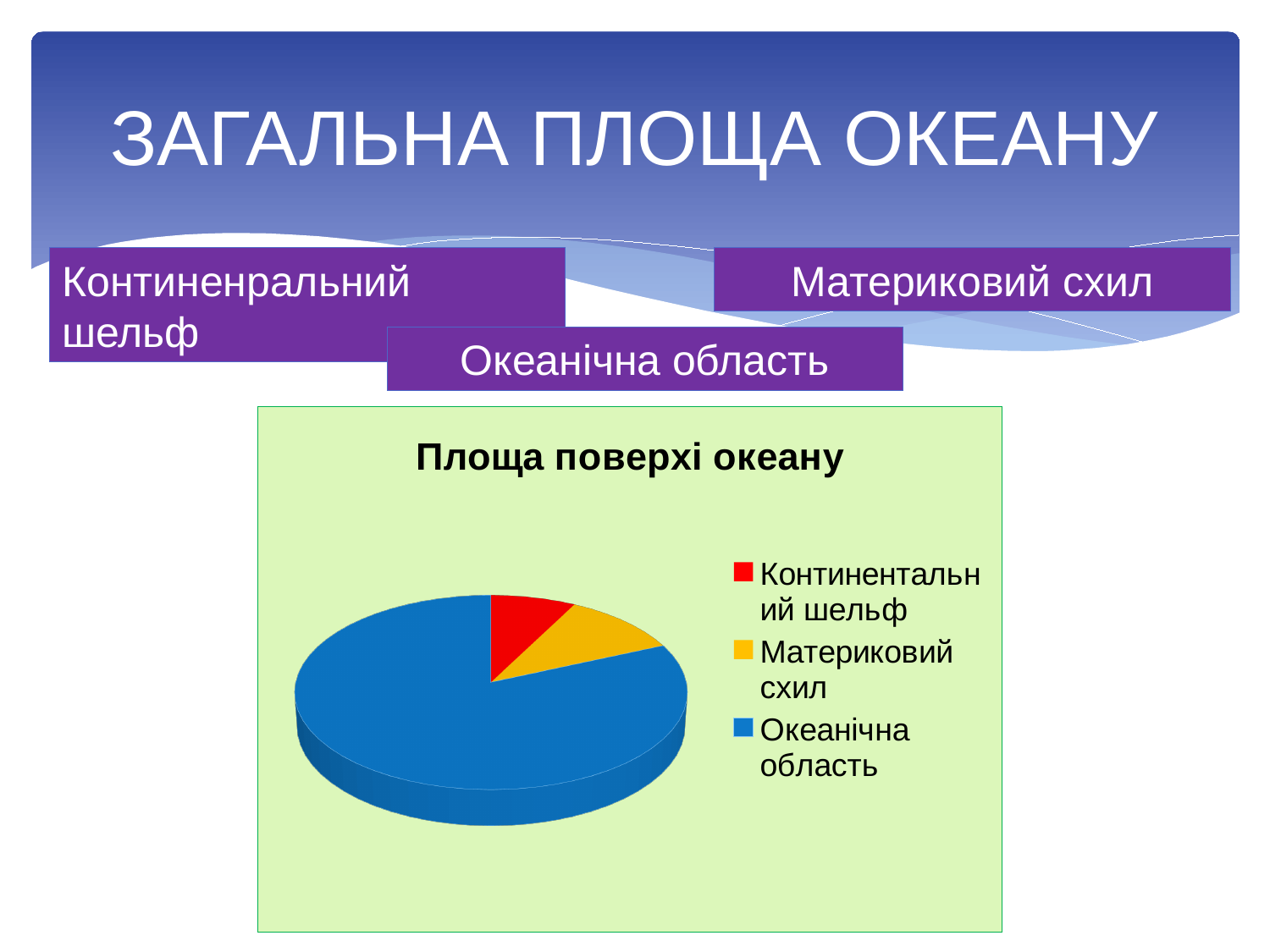

# ЗАГАЛЬНА ПЛОЩА ОКЕАНУ
Континенральний шельф
Материковий схил
Океанічна область

[unsupported chart]